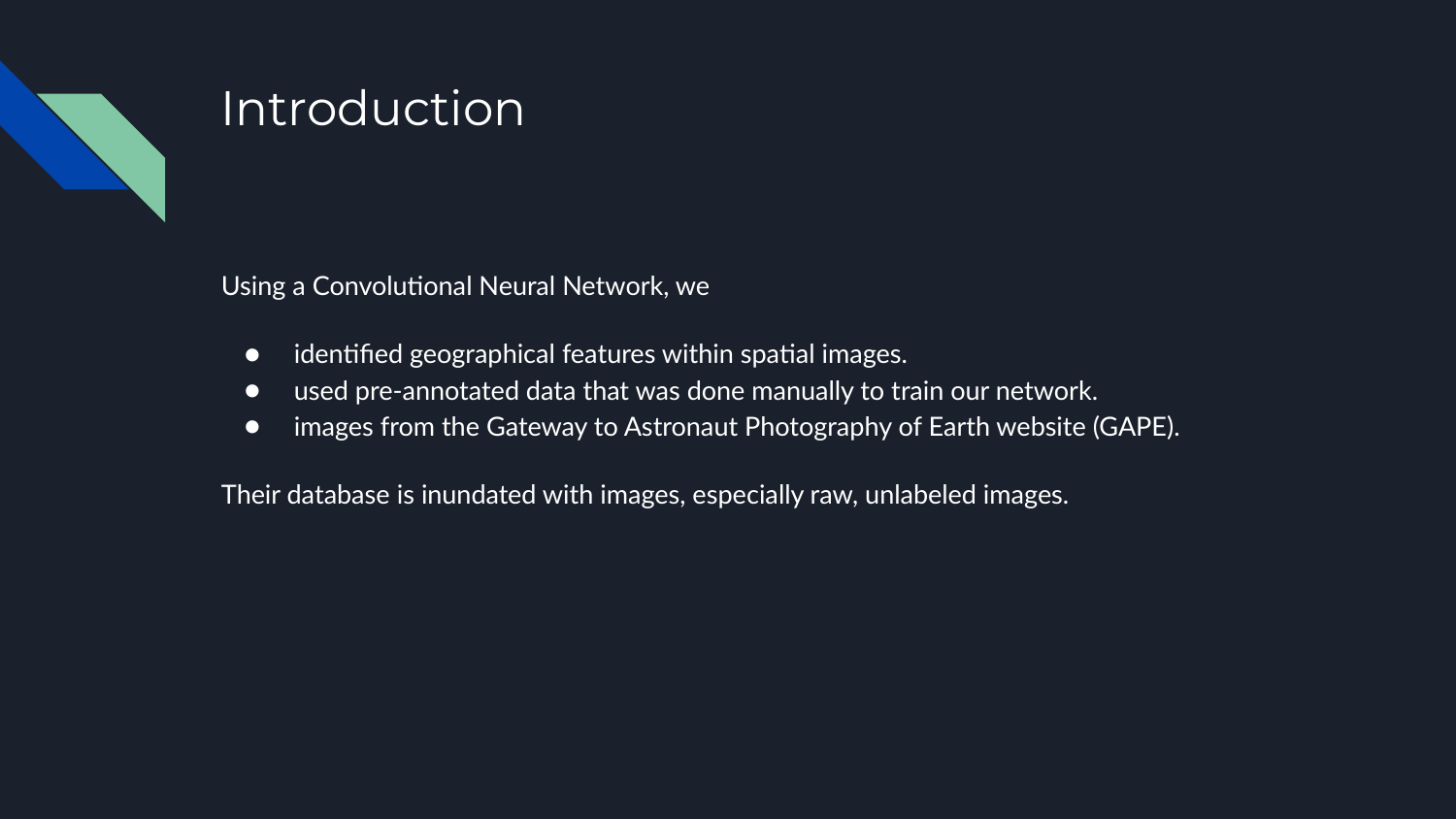

# Introduction
Using a Convolutional Neural Network, we
identified geographical features within spatial images.
used pre-annotated data that was done manually to train our network.
images from the Gateway to Astronaut Photography of Earth website (GAPE).
Their database is inundated with images, especially raw, unlabeled images.